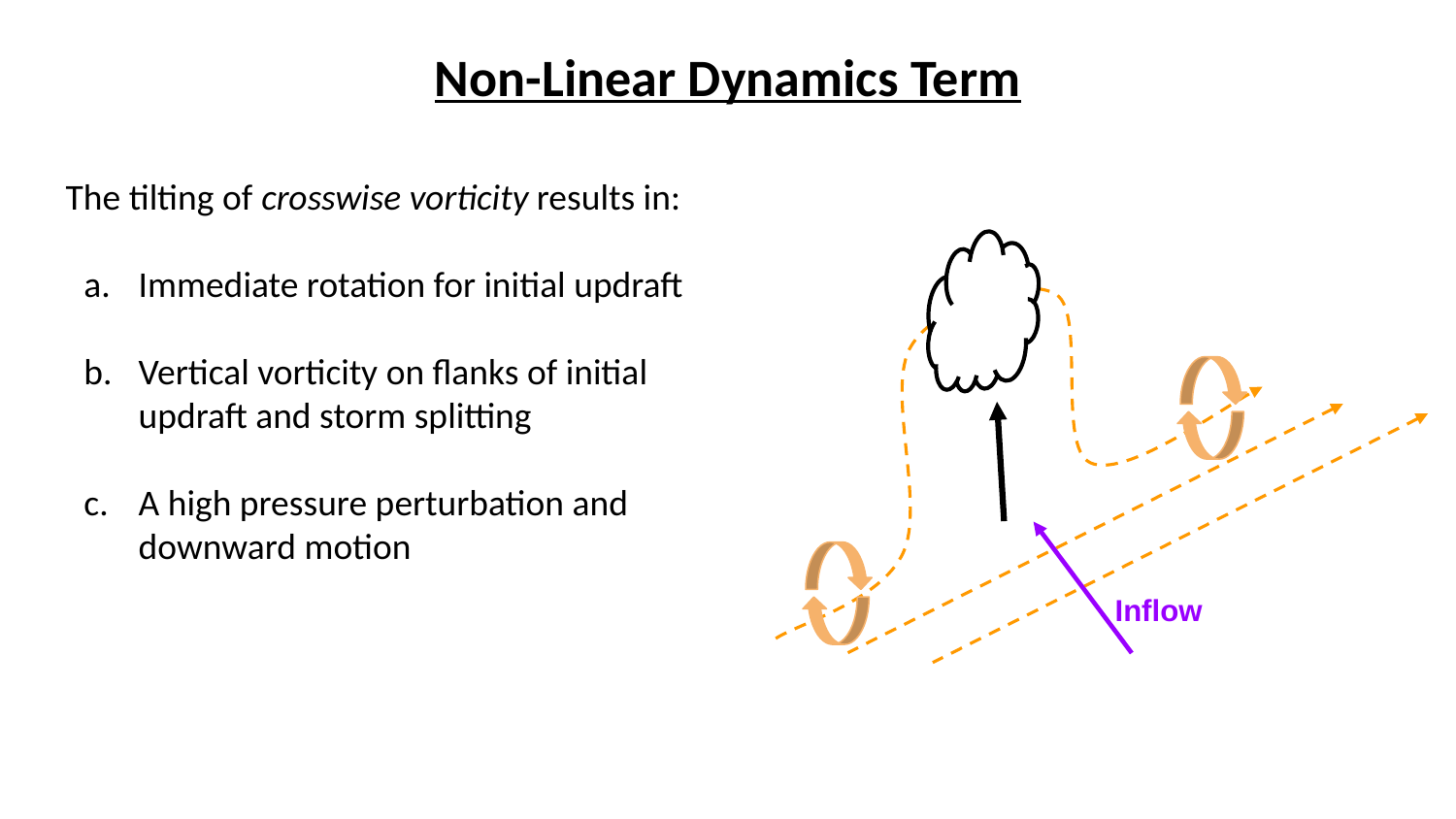

Non-Linear Dynamics Term
The tilting of crosswise vorticity results in:

Immediate rotation for initial updraft

Vertical vorticity on flanks of initial updraft and storm splitting

A high pressure perturbation and downward motion

Inflow